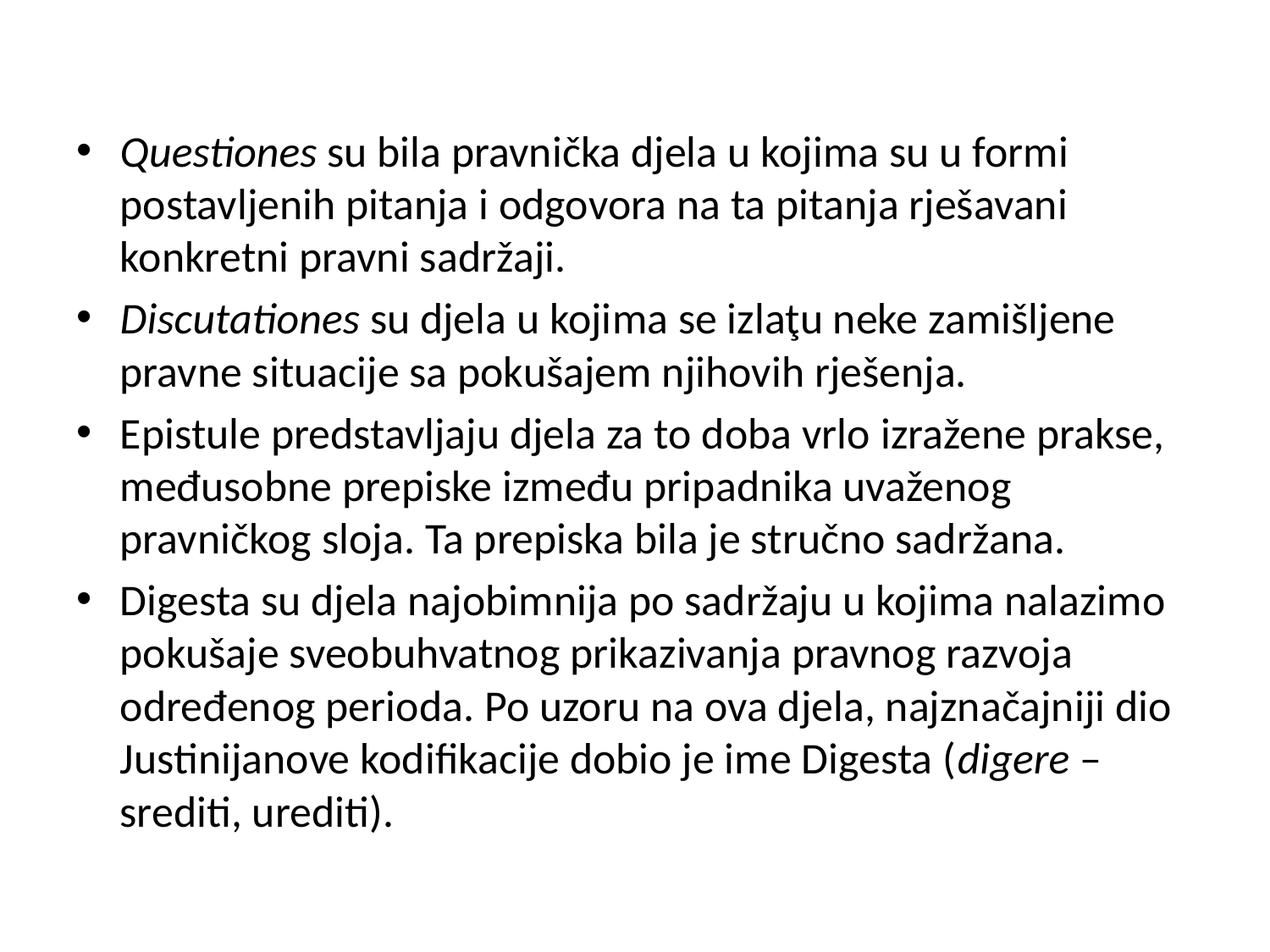

Questiones su bila pravnička djela u kojima su u formi postavljenih pitanja i odgovora na ta pitanja rješavani konkretni pravni sadržaji.
Discutationes su djela u kojima se izlaţu neke zamišljene pravne situacije sa pokušajem njihovih rješenja.
Epistule predstavljaju djela za to doba vrlo izražene prakse, međusobne prepiske između pripadnika uvaženog pravničkog sloja. Ta prepiska bila je stručno sadržana.
Digesta su djela najobimnija po sadržaju u kojima nalazimo pokušaje sveobuhvatnog prikazivanja pravnog razvoja određenog perioda. Po uzoru na ova djela, najznačajniji dio Justinijanove kodifikacije dobio je ime Digesta (digere – srediti, urediti).